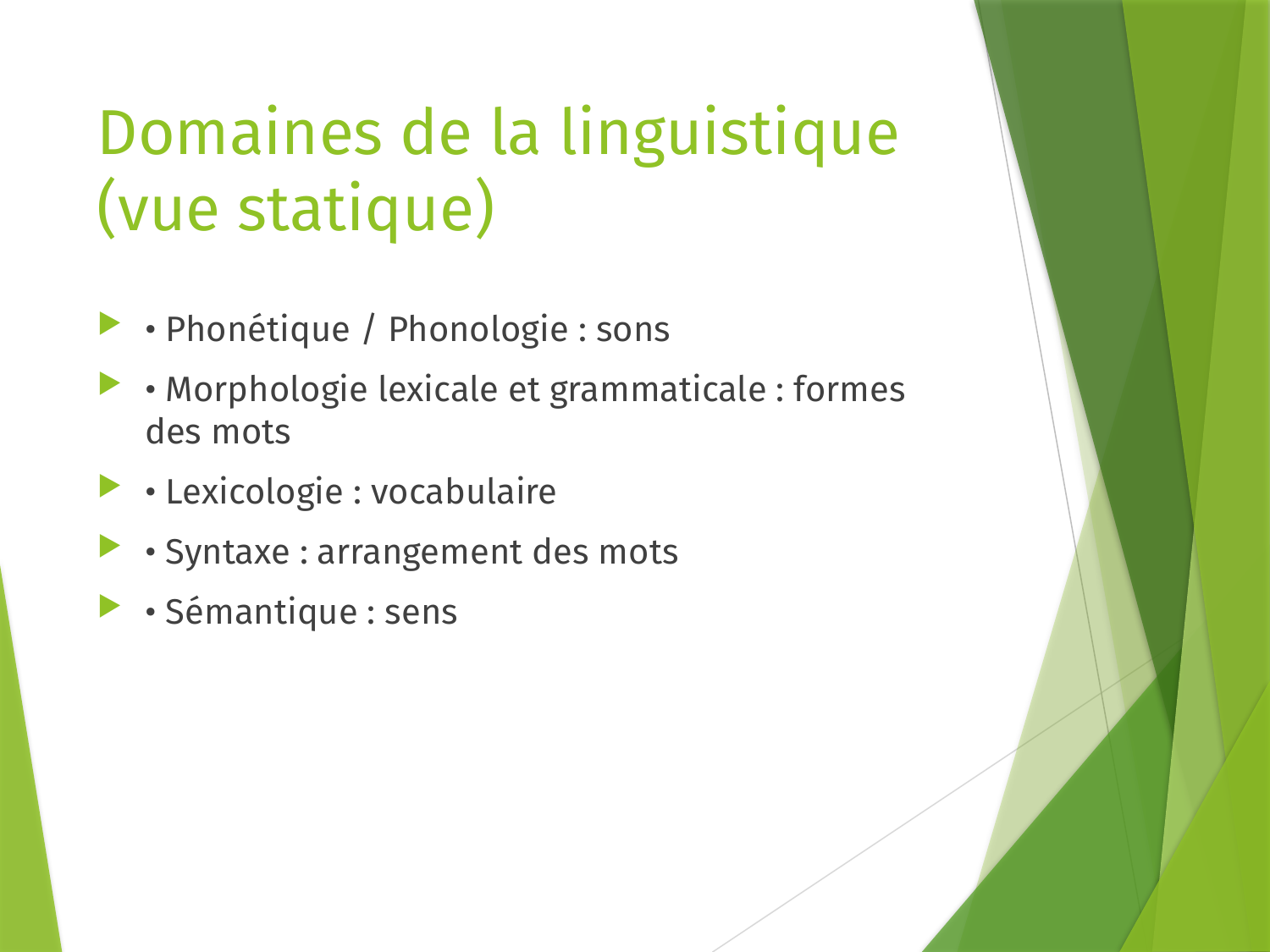

# Domaines de la linguistique (vue statique)
• Phonétique / Phonologie : sons
• Morphologie lexicale et grammaticale : formes des mots
• Lexicologie : vocabulaire
• Syntaxe : arrangement des mots
• Sémantique : sens